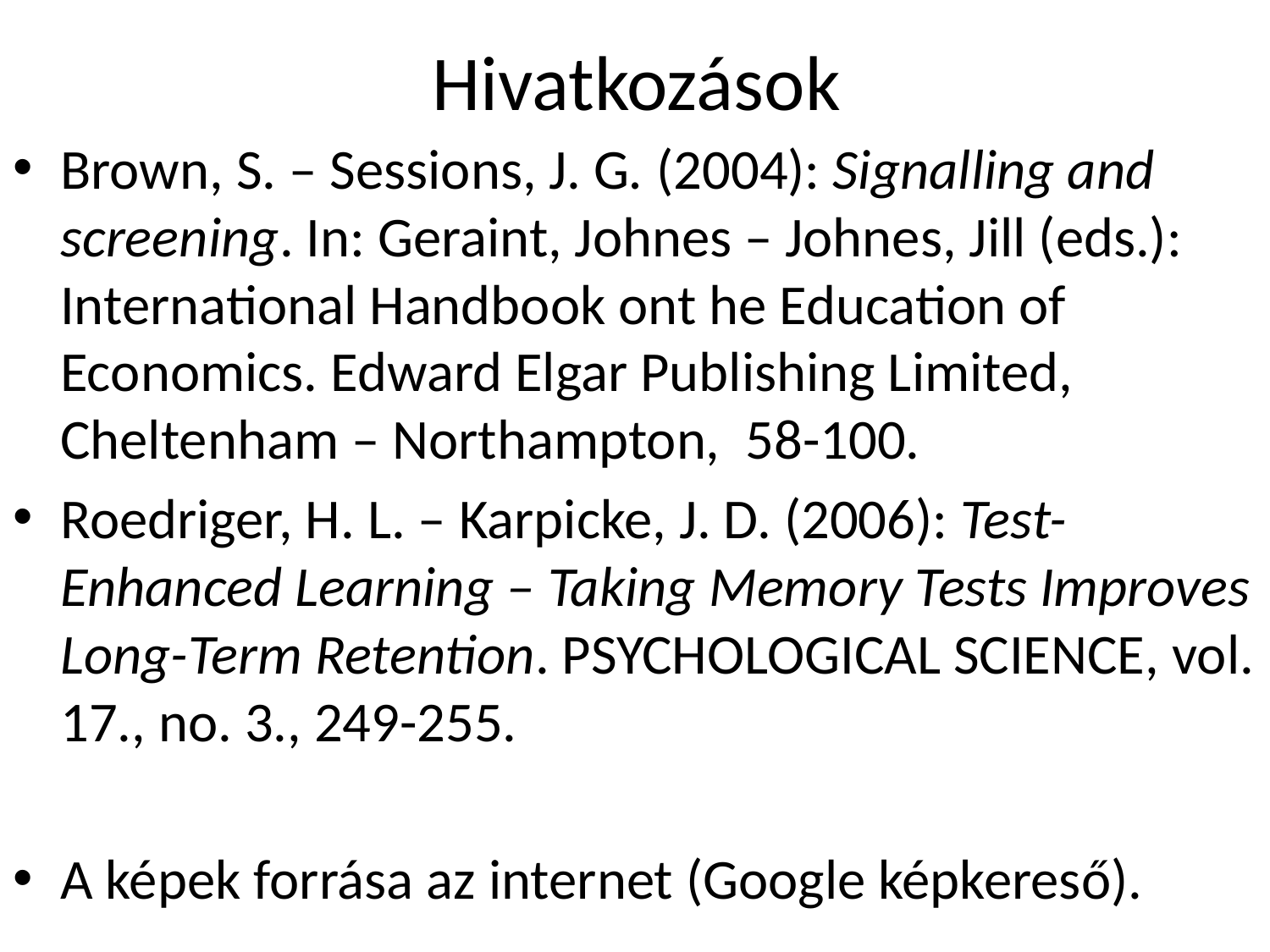

# Hivatkozások
Brown, S. – Sessions, J. G. (2004): Signalling and screening. In: Geraint, Johnes – Johnes, Jill (eds.): International Handbook ont he Education of Economics. Edward Elgar Publishing Limited, Cheltenham – Northampton,  58-100.
Roedriger, H. L. – Karpicke, J. D. (2006): Test-Enhanced Learning – Taking Memory Tests Improves Long-Term Retention. PSYCHOLOGICAL SCIENCE, vol. 17., no. 3., 249-255.

A képek forrása az internet (Google képkereső).